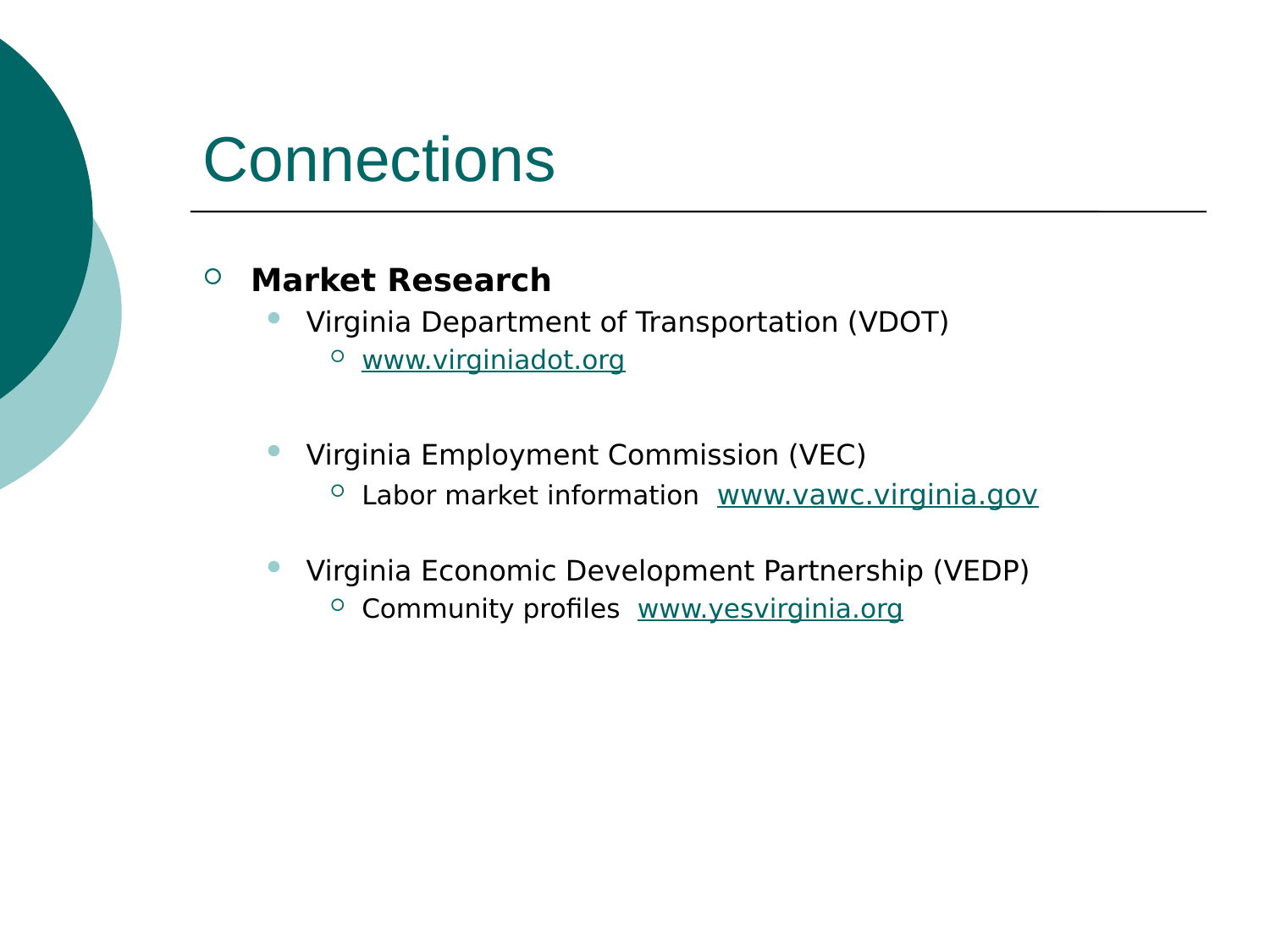

# Connections
Market Research
Virginia Department of Transportation (VDOT)
www.virginiadot.org

Virginia Employment Commission (VEC)
Labor market information  www.vawc.virginia.gov

Virginia Economic Development Partnership (VEDP)
Community profiles  www.yesvirginia.org